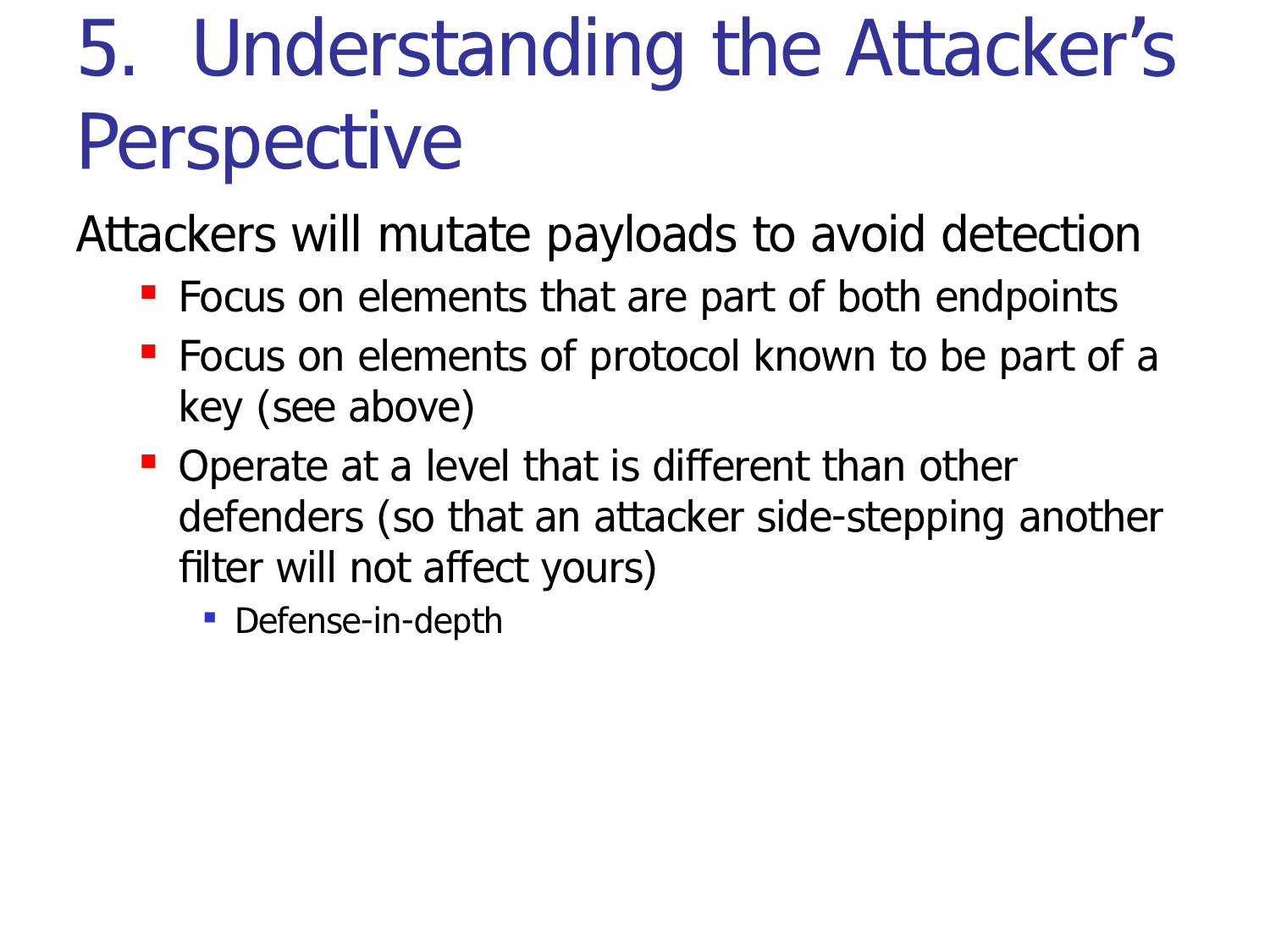

# 5.  Understanding the Attacker’s Perspective
Attackers will mutate payloads to avoid detection
Focus on elements that are part of both endpoints
Focus on elements of protocol known to be part of a key (see above)
Operate at a level that is different than other defenders (so that an attacker side-stepping another filter will not affect yours)
Defense-in-depth